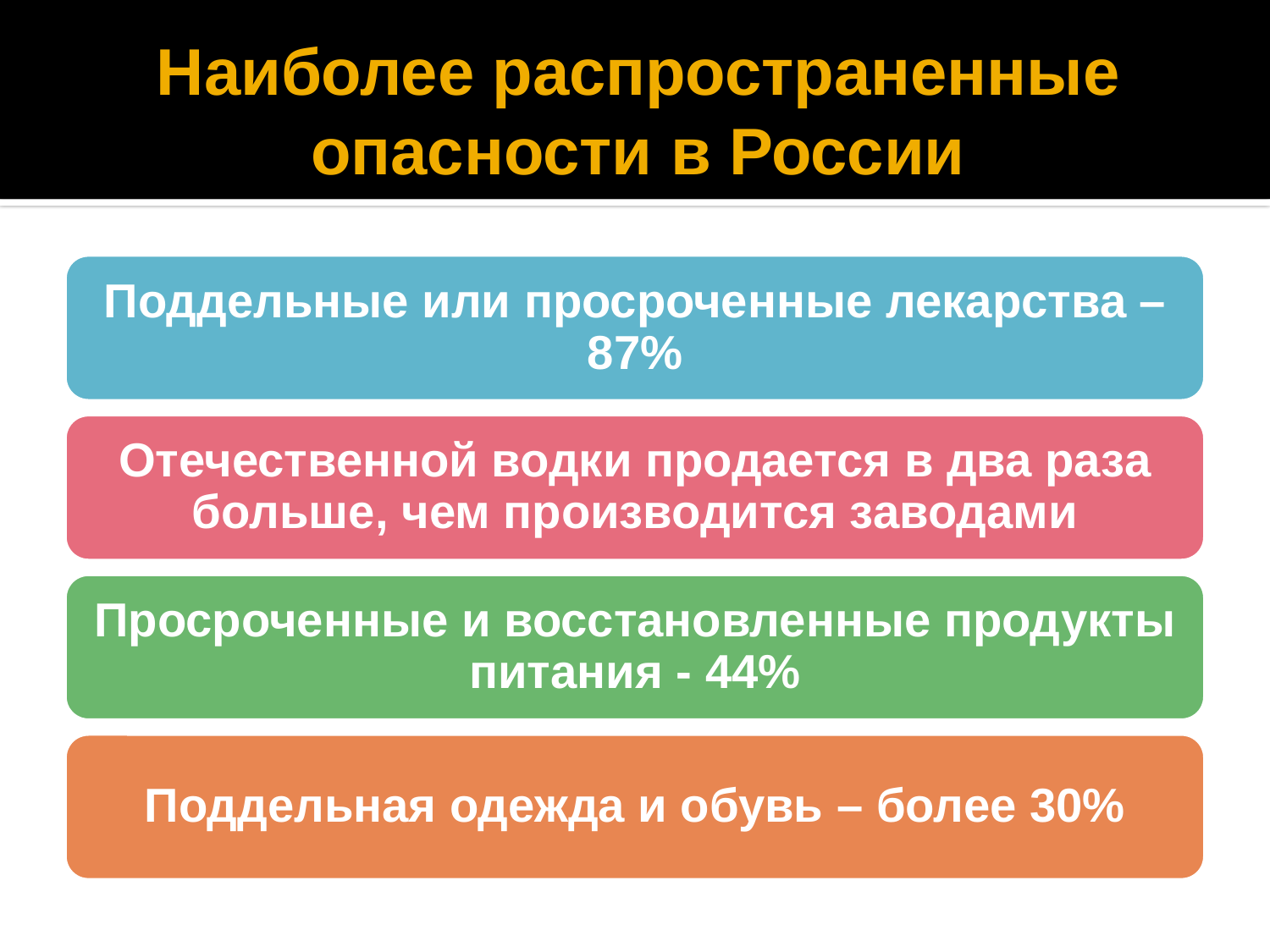

# Наиболее распространенные опасности в России
Поддельные или просроченные лекарства – 87%
Отечественной водки продается в два раза больше, чем производится заводами
Просроченные и восстановленные продукты питания - 44%
Поддельная одежда и обувь – более 30%